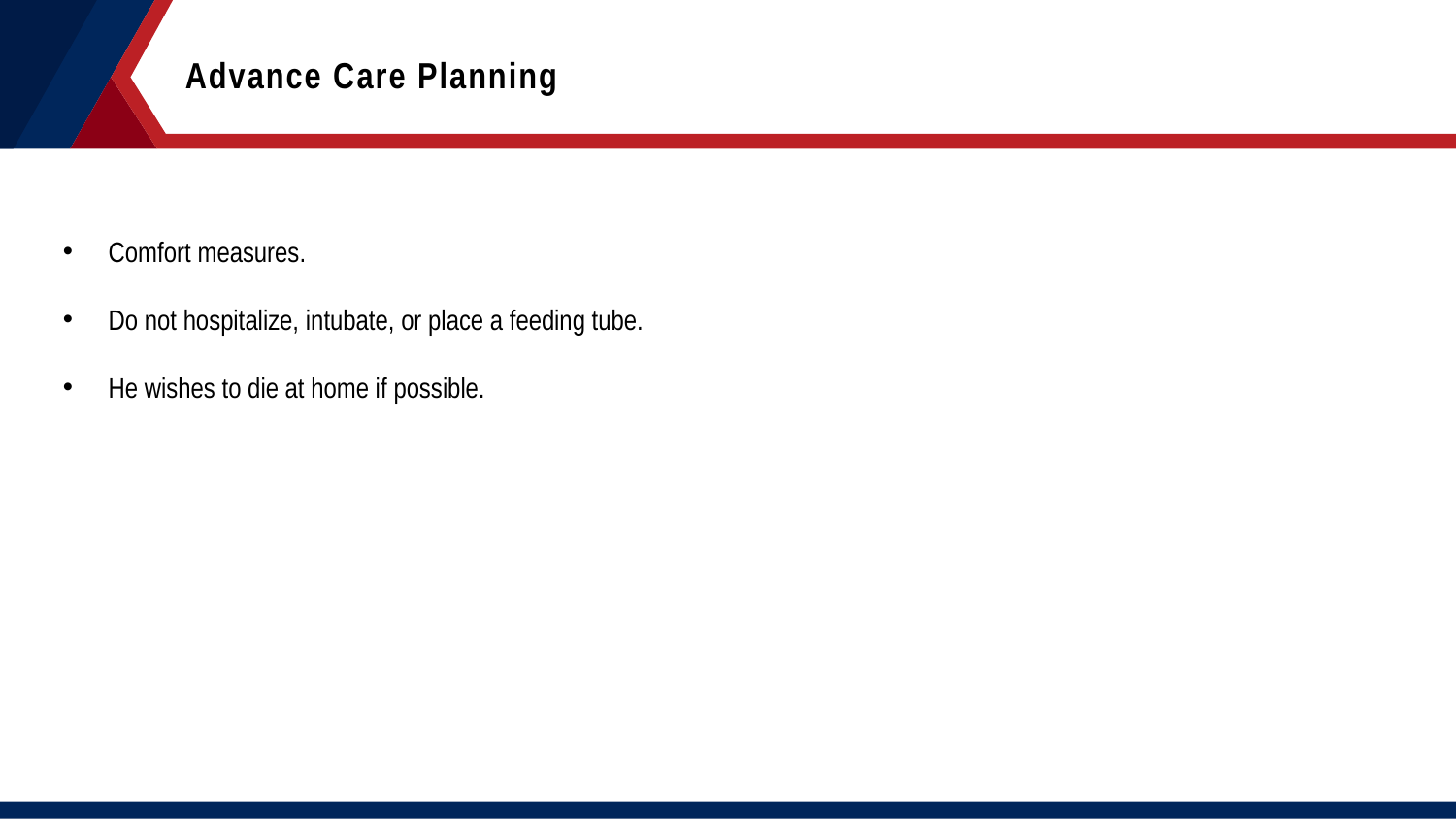

Advance Care Planning

Comfort measures.

Do not hospitalize, intubate, or place a feeding tube.

He wishes to die at home if possible.